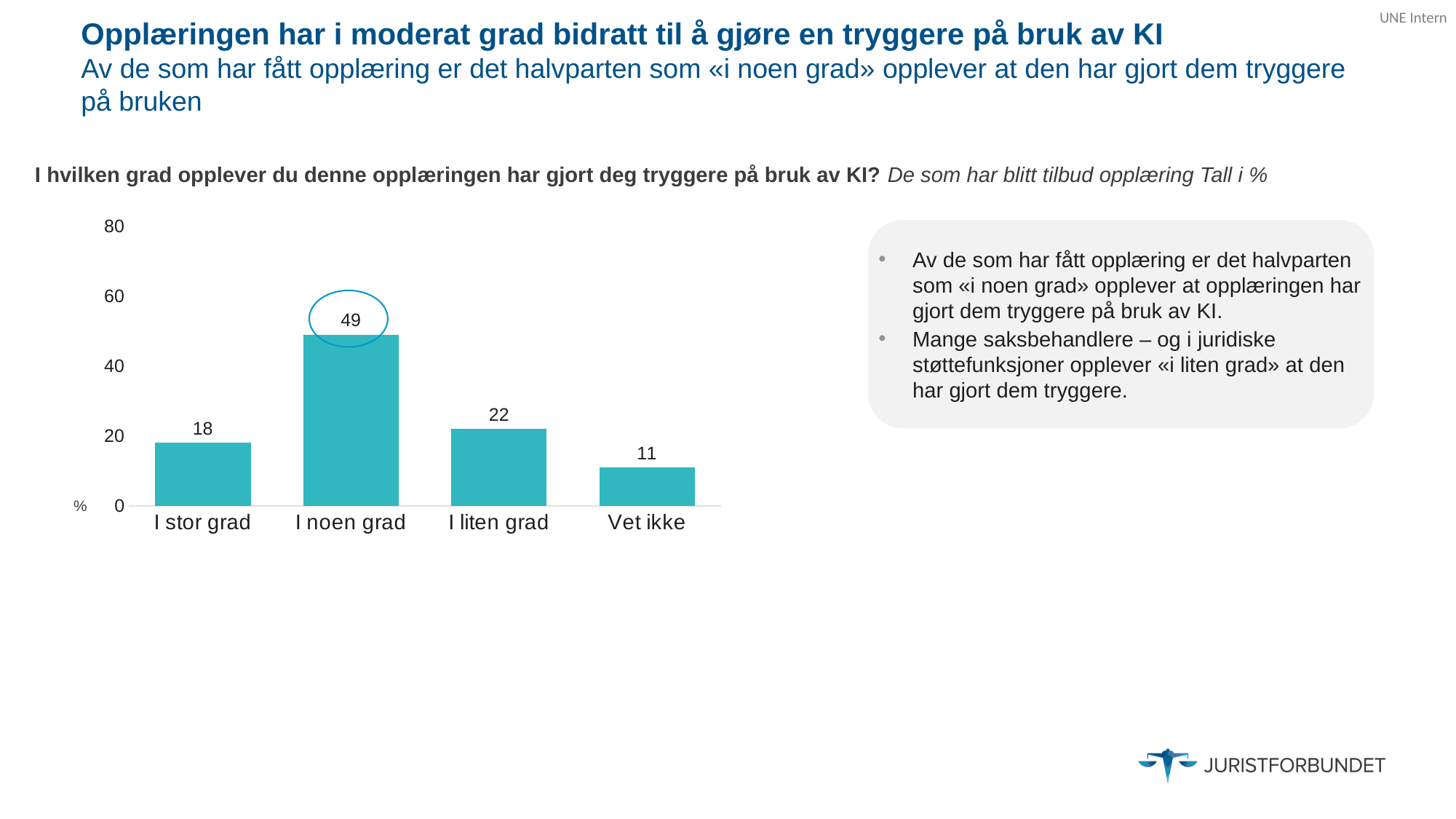

Opplæringen har i moderat grad bidratt til å gjøre en tryggere på bruk av KI
Av de som har fått opplæring er det halvparten som «i noen grad» opplever at den har gjort dem tryggere på bruken
I hvilken grad opplever du denne opplæringen har gjort deg tryggere på bruk av KI? De som har blitt tilbud opplæring Tall i %

### Chart

| Category | har gjort deg tryggere på bruk av KI |
|---|---|
| I stor grad | 18.0 |
| I noen grad | 49.0 |
| I liten grad | 22.0 |
| Vet ikke | 11.0 |
Av de som har fått opplæring er det halvparten som «i noen grad» opplever at opplæringen har gjort dem tryggere på bruk av KI.
Mange saksbehandlere – og i juridiske støttefunksjoner opplever «i liten grad» at den har gjort dem tryggere.

%